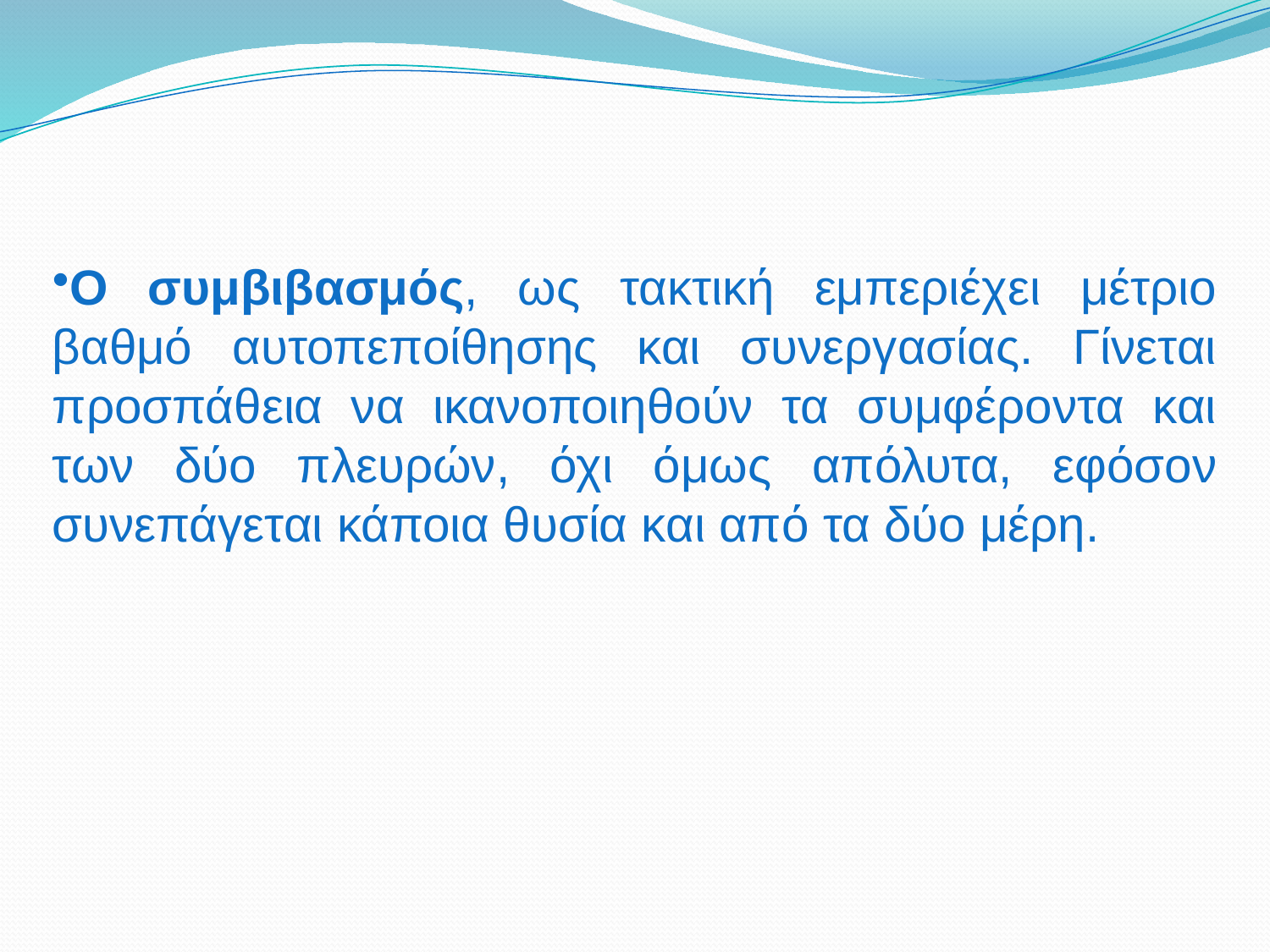

Ο συμβιβασμός, ως τακτική εμπεριέχει μέτριο βαθμό αυτοπεποίθησης και συνεργασίας. Γίνεται προσπάθεια να ικανοποιηθούν τα συμφέροντα και των δύο πλευρών, όχι όμως απόλυτα, εφόσον συνεπάγεται κάποια θυσία και από τα δύο μέρη.